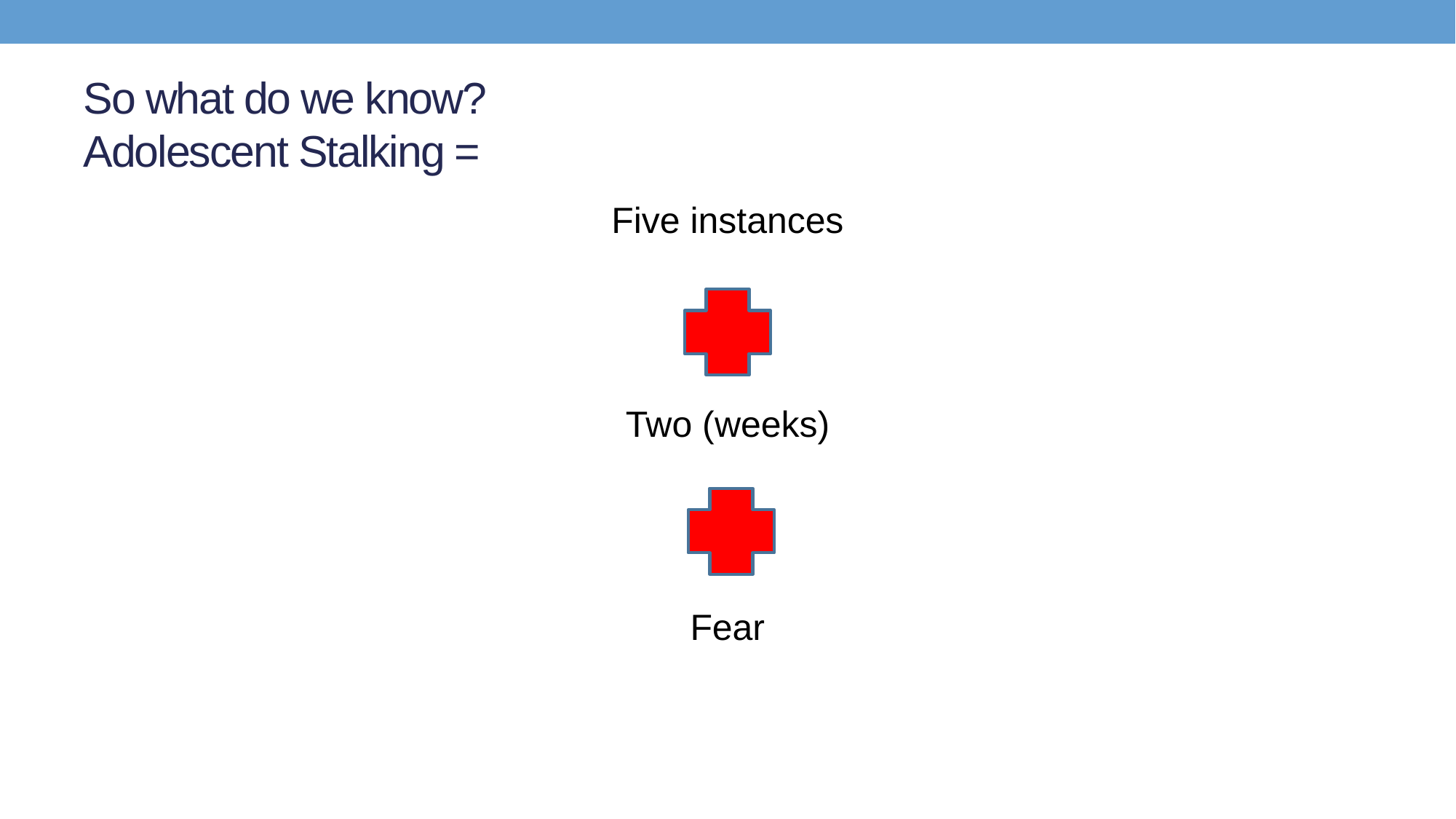

# So what do we know? Adolescent Stalking =
Five instances

Two (weeks)

Fear